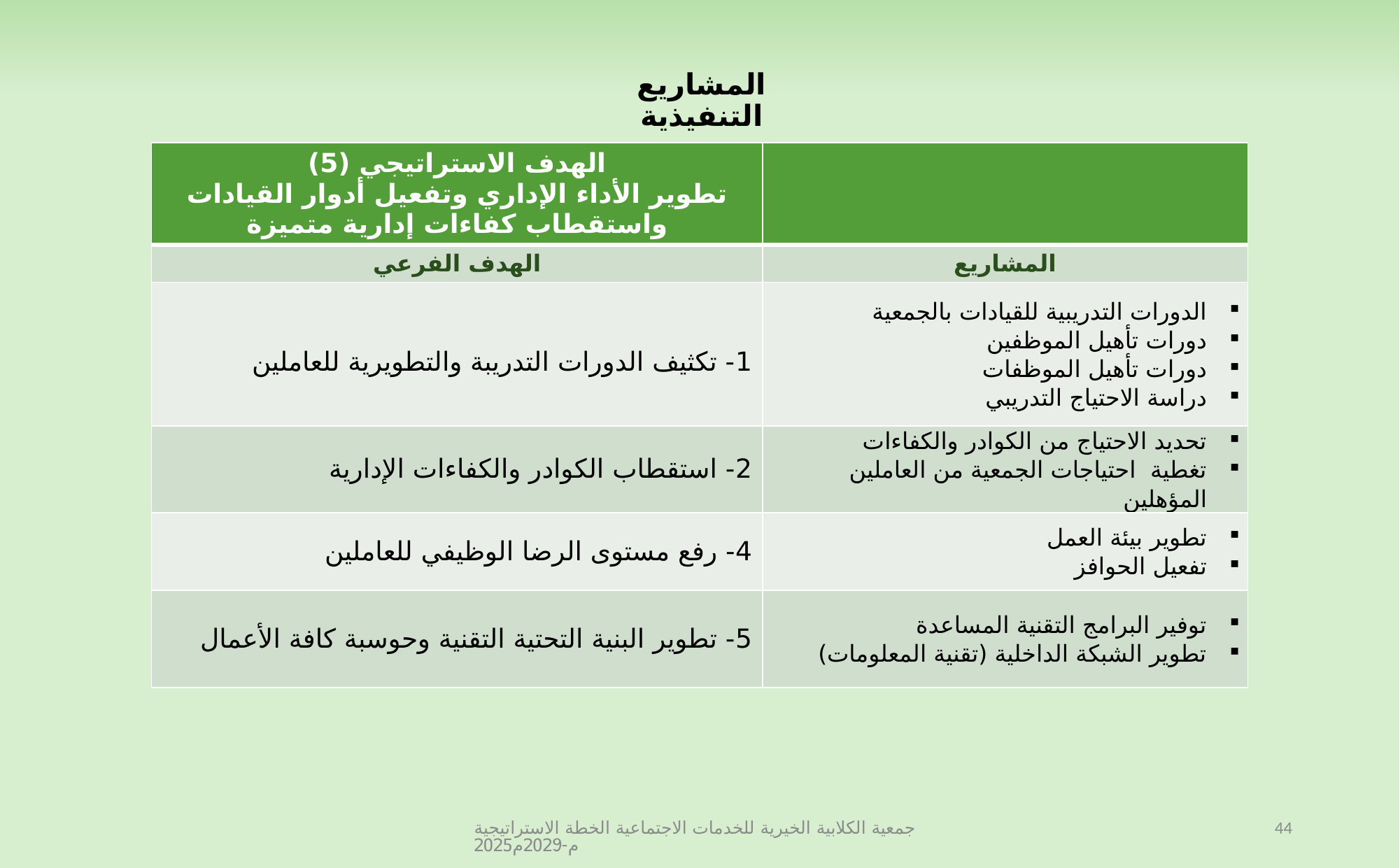

المشاريع التنفيذية
| الهدف الاستراتيجي (5) تطوير الأداء الإداري وتفعيل أدوار القيادات واستقطاب كفاءات إدارية متميزة |  |
| --- | --- |
| الهدف الفرعي | المشاريع |
| 1- تكثيف الدورات التدريبة والتطويرية للعاملين | الدورات التدريبية للقيادات بالجمعية دورات تأهيل الموظفين دورات تأهيل الموظفات دراسة الاحتياج التدريبي |
| 2- استقطاب الكوادر والكفاءات الإدارية | تحديد الاحتياج من الكوادر والكفاءات تغطية احتياجات الجمعية من العاملين المؤهلين |
| 4- رفع مستوى الرضا الوظيفي للعاملين | تطوير بيئة العمل تفعيل الحوافز |
| 5- تطوير البنية التحتية التقنية وحوسبة كافة الأعمال | توفير البرامج التقنية المساعدة تطوير الشبكة الداخلية (تقنية المعلومات) |
جمعية الكلابية الخيرية للخدمات الاجتماعية الخطة الاستراتيجية 2025م-2029م
44